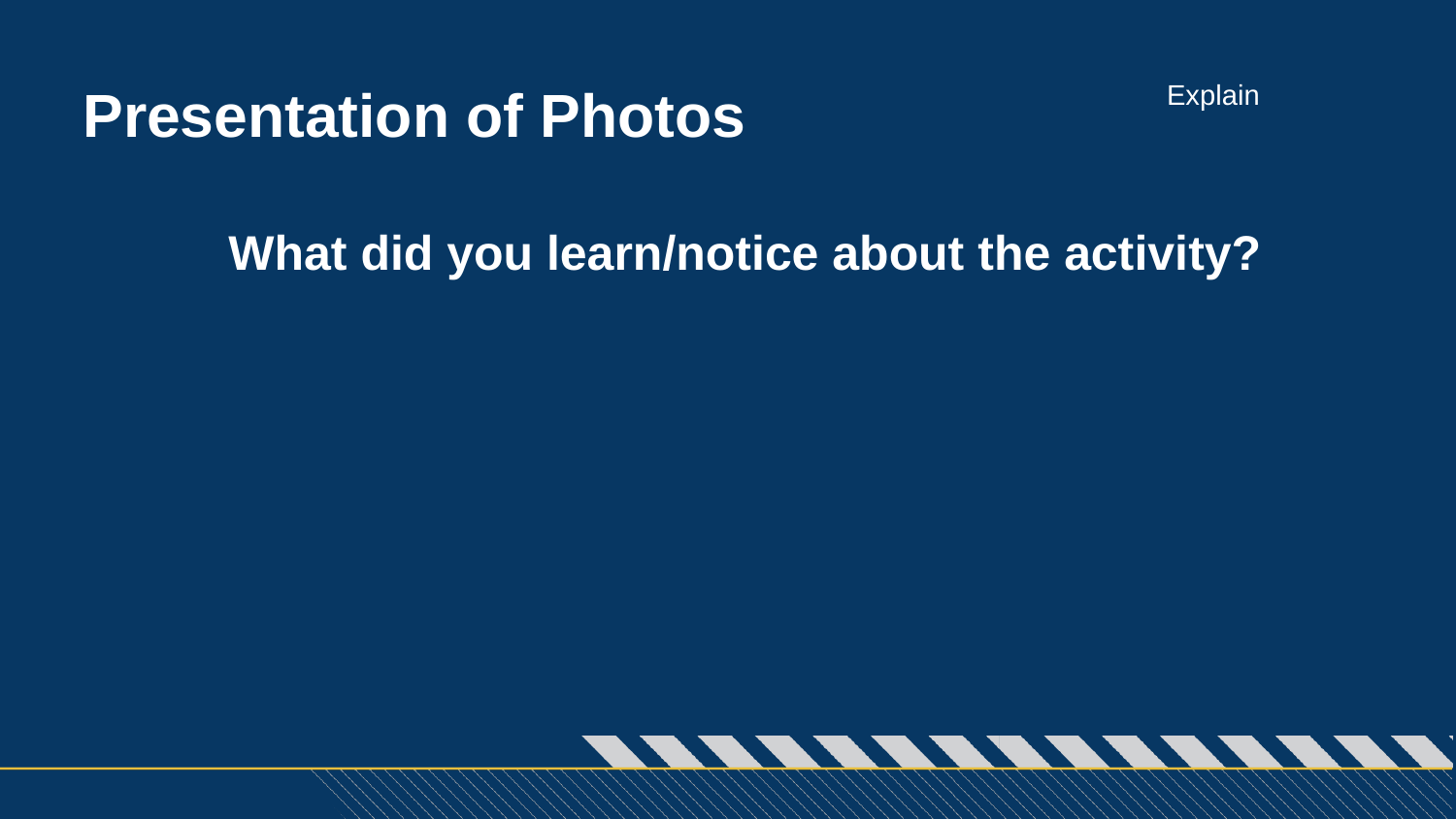

Presentation of Photos

	What did you learn/notice about the activity?

Explain